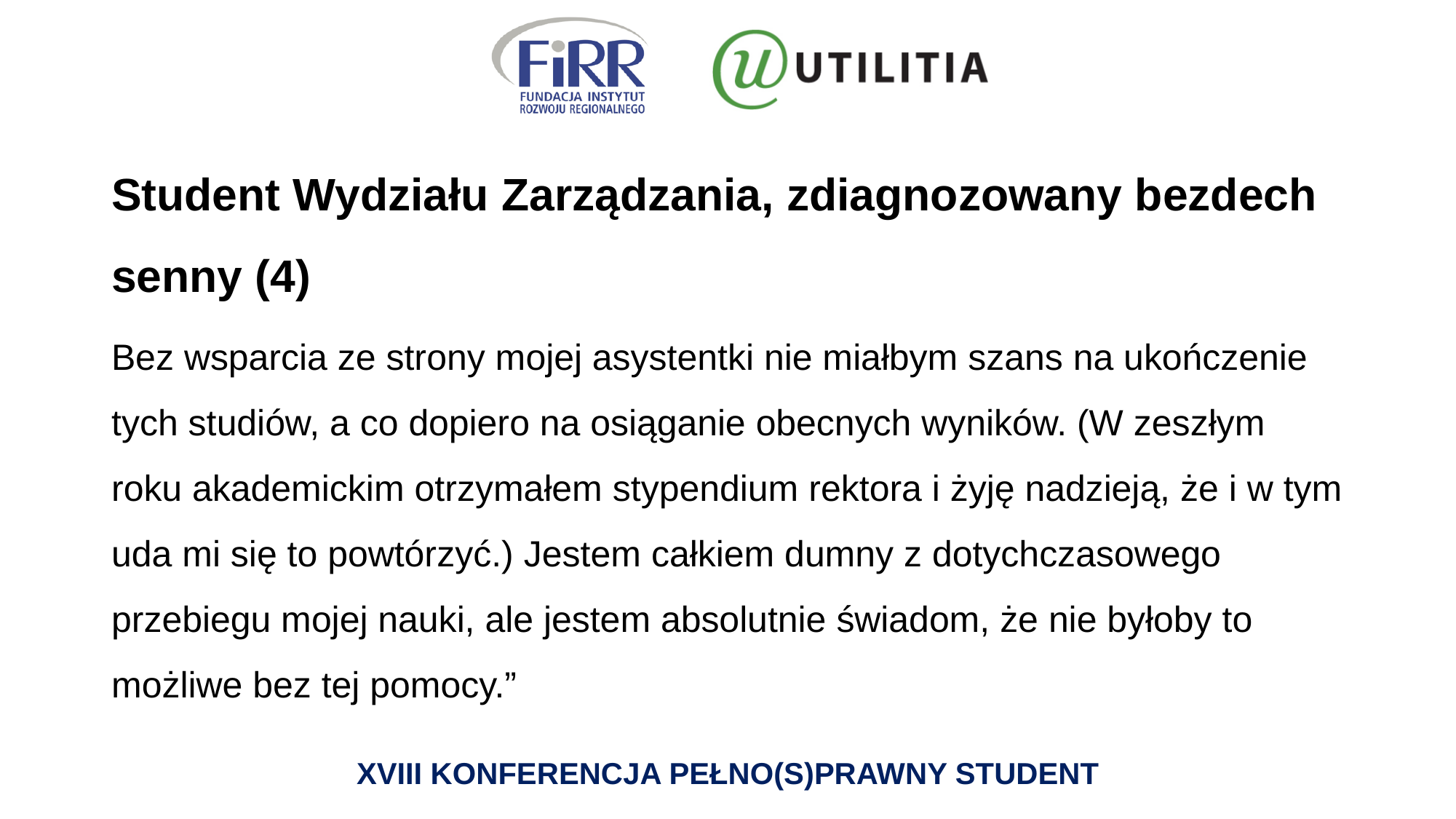

# Student Wydziału Zarządzania, zdiagnozowany bezdech senny (4)
Bez wsparcia ze strony mojej asystentki nie miałbym szans na ukończenie tych studiów, a co dopiero na osiąganie obecnych wyników. (W zeszłym roku akademickim otrzymałem stypendium rektora i żyję nadzieją, że i w tym uda mi się to powtórzyć.) Jestem całkiem dumny z dotychczasowego przebiegu mojej nauki, ale jestem absolutnie świadom, że nie byłoby to możliwe bez tej pomocy.”